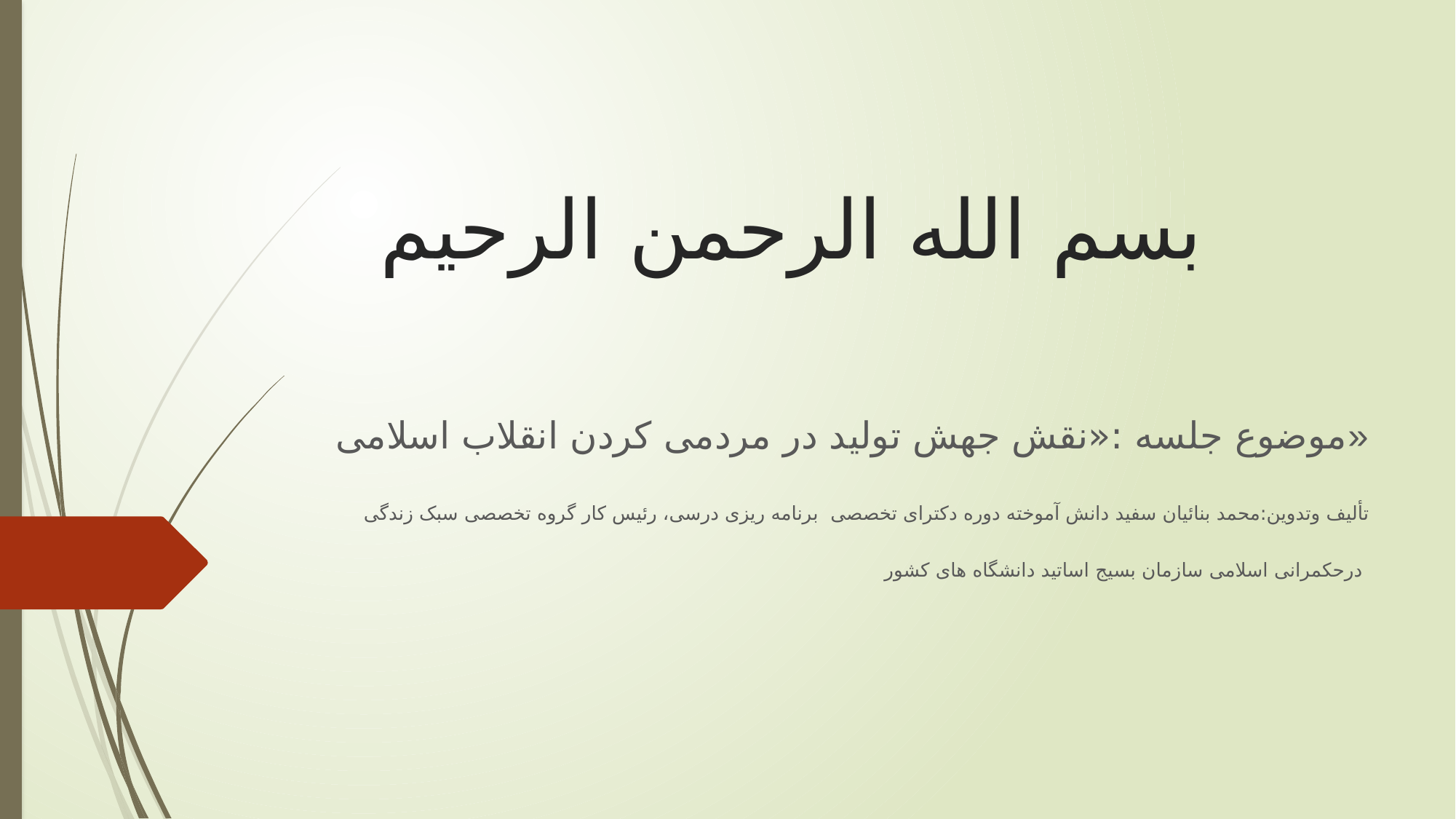

# بسم الله الرحمن الرحیم
موضوع جلسه :«نقش جهش تولید در مردمی کردن انقلاب اسلامی»
تألیف وتدوین:محمد بنائیان سفید دانش آموخته دوره دکترای تخصصی  برنامه ریزی درسی، رئیس کار گروه تخصصی سبک زندگی درحکمرانی اسلامی سازمان بسیج اساتید دانشگاه های کشور